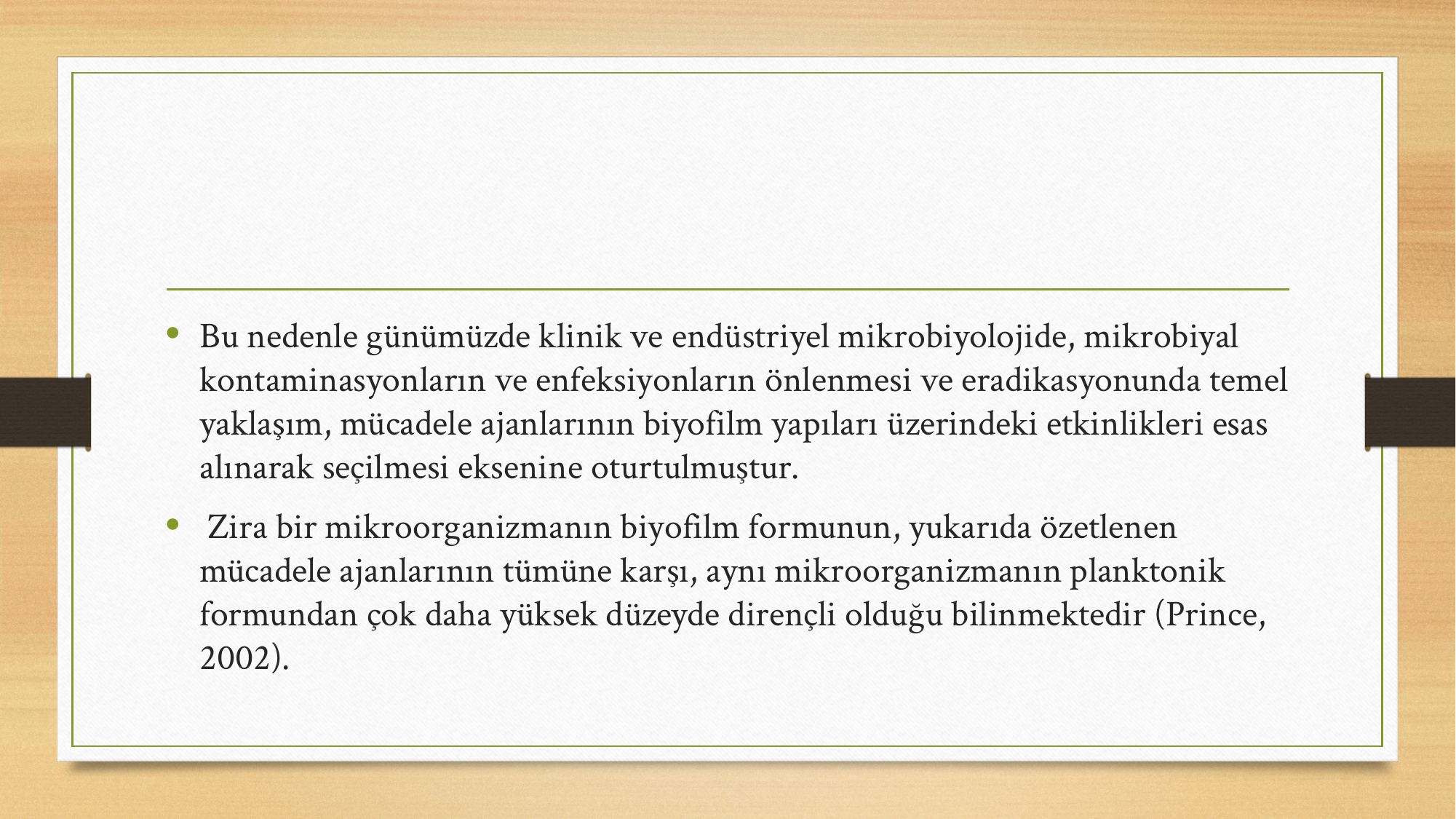

Bu nedenle günümüzde klinik ve endüstriyel mikrobiyolojide, mikrobiyal kontaminasyonların ve enfeksiyonların önlenmesi ve eradikasyonunda temel yaklaşım, mücadele ajanlarının biyofilm yapıları üzerindeki etkinlikleri esas alınarak seçilmesi eksenine oturtulmuştur.
 Zira bir mikroorganizmanın biyofilm formunun, yukarıda özetlenen mücadele ajanlarının tümüne karşı, aynı mikroorganizmanın planktonik formundan çok daha yüksek düzeyde dirençli olduğu bilinmektedir (Prince, 2002).